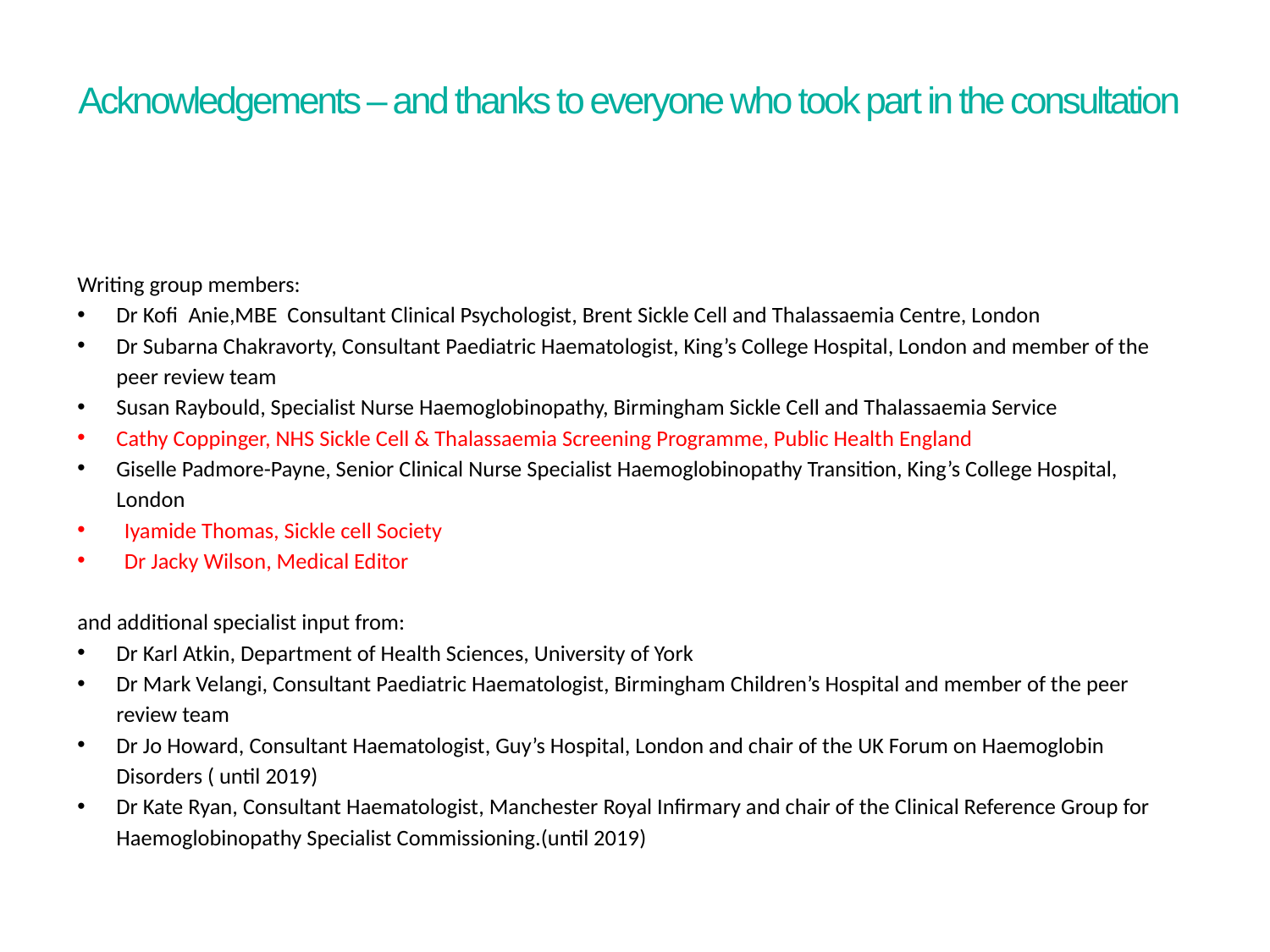

# Acknowledgements – and thanks to everyone who took part in the consultation
Writing group members:
Dr Kofi  Anie,MBE  Consultant Clinical Psychologist, Brent Sickle Cell and Thalassaemia Centre, London
Dr Subarna Chakravorty, Consultant Paediatric Haematologist, King’s College Hospital, London and member of the peer review team
Susan Raybould, Specialist Nurse Haemoglobinopathy, Birmingham Sickle Cell and Thalassaemia Service
Cathy Coppinger, NHS Sickle Cell & Thalassaemia Screening Programme, Public Health England
Giselle Padmore-Payne, Senior Clinical Nurse Specialist Haemoglobinopathy Transition, King’s College Hospital, London
Iyamide Thomas, Sickle cell Society
Dr Jacky Wilson, Medical Editor

and additional specialist input from:
Dr Karl Atkin, Department of Health Sciences, University of York
Dr Mark Velangi, Consultant Paediatric Haematologist, Birmingham Children’s Hospital and member of the peer review team
Dr Jo Howard, Consultant Haematologist, Guy’s Hospital, London and chair of the UK Forum on Haemoglobin Disorders ( until 2019)
Dr Kate Ryan, Consultant Haematologist, Manchester Royal Infirmary and chair of the Clinical Reference Group for Haemoglobinopathy Specialist Commissioning.(until 2019)